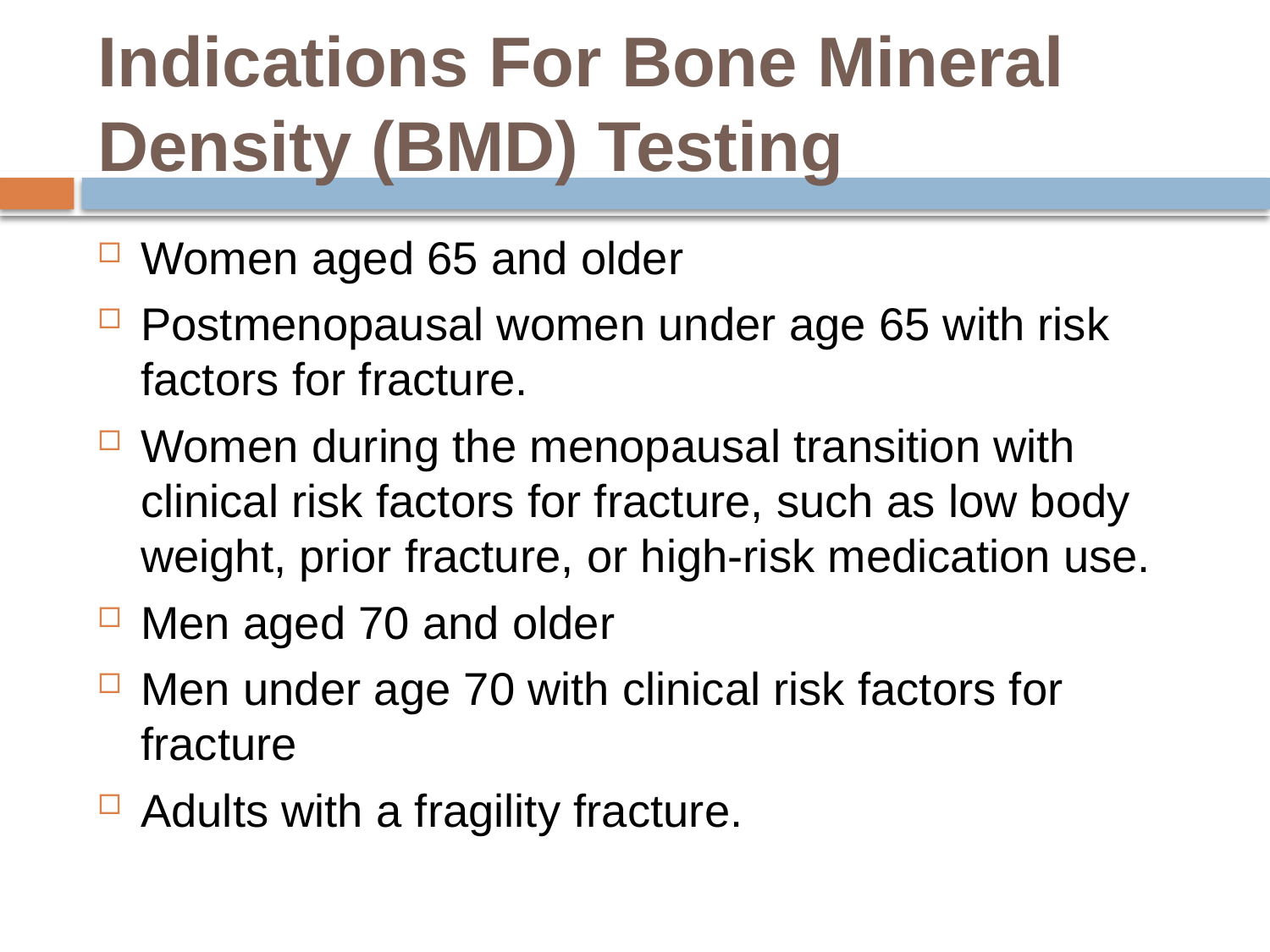

# Indications For Bone Mineral Density (BMD) Testing
Women aged 65 and older
Postmenopausal women under age 65 with risk factors for fracture.
Women during the menopausal transition with clinical risk factors for fracture, such as low body weight, prior fracture, or high-risk medication use.
Men aged 70 and older
Men under age 70 with clinical risk factors for fracture
Adults with a fragility fracture.